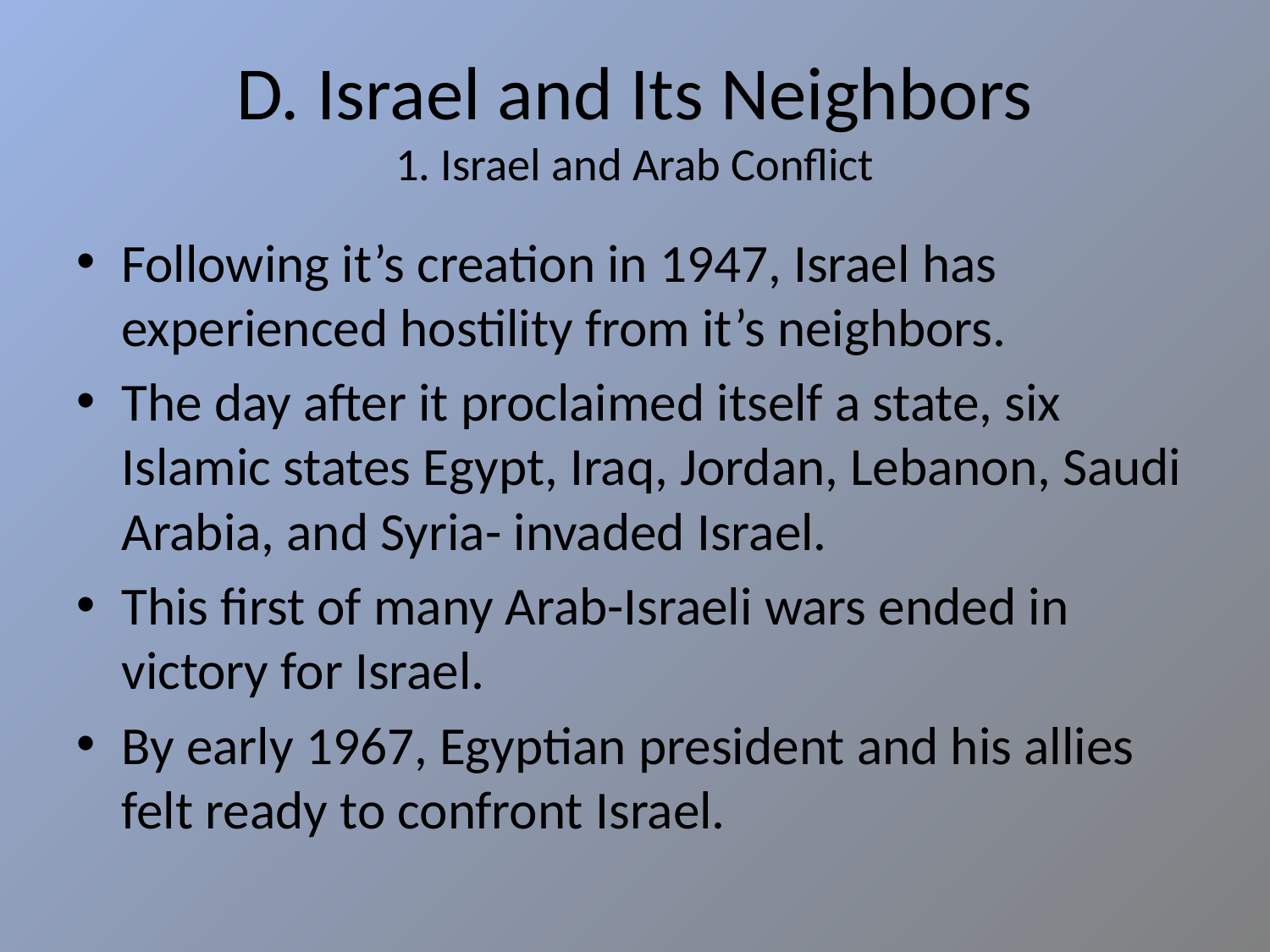

# D. Israel and Its Neighbors 1. Israel and Arab Conflict
Following it’s creation in 1947, Israel has experienced hostility from it’s neighbors.
The day after it proclaimed itself a state, six Islamic states Egypt, Iraq, Jordan, Lebanon, Saudi Arabia, and Syria- invaded Israel.
This first of many Arab-Israeli wars ended in victory for Israel.
By early 1967, Egyptian president and his allies felt ready to confront Israel.